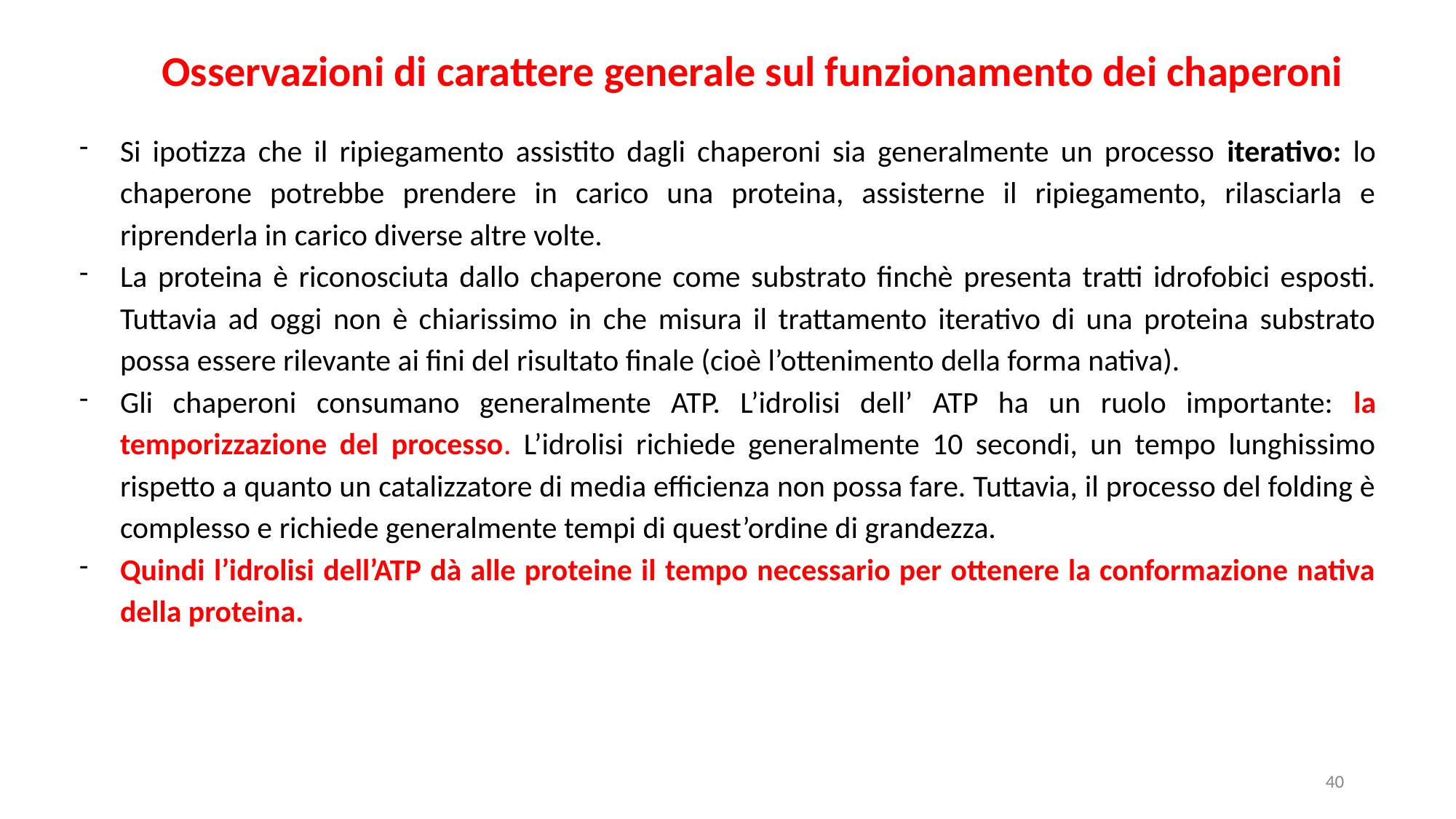

# Osservazioni di carattere generale sul funzionamento dei chaperoni
Si ipotizza che il ripiegamento assistito dagli chaperoni sia generalmente un processo iterativo: lo chaperone potrebbe prendere in carico una proteina, assisterne il ripiegamento, rilasciarla e riprenderla in carico diverse altre volte.
La proteina è riconosciuta dallo chaperone come substrato finchè presenta tratti idrofobici esposti. Tuttavia ad oggi non è chiarissimo in che misura il trattamento iterativo di una proteina substrato possa essere rilevante ai fini del risultato finale (cioè l’ottenimento della forma nativa).
Gli chaperoni consumano generalmente ATP. L’idrolisi dell’ ATP ha un ruolo importante: la temporizzazione del processo. L’idrolisi richiede generalmente 10 secondi, un tempo lunghissimo rispetto a quanto un catalizzatore di media efficienza non possa fare. Tuttavia, il processo del folding è complesso e richiede generalmente tempi di quest’ordine di grandezza.
Quindi l’idrolisi dell’ATP dà alle proteine il tempo necessario per ottenere la conformazione nativa della proteina.

40